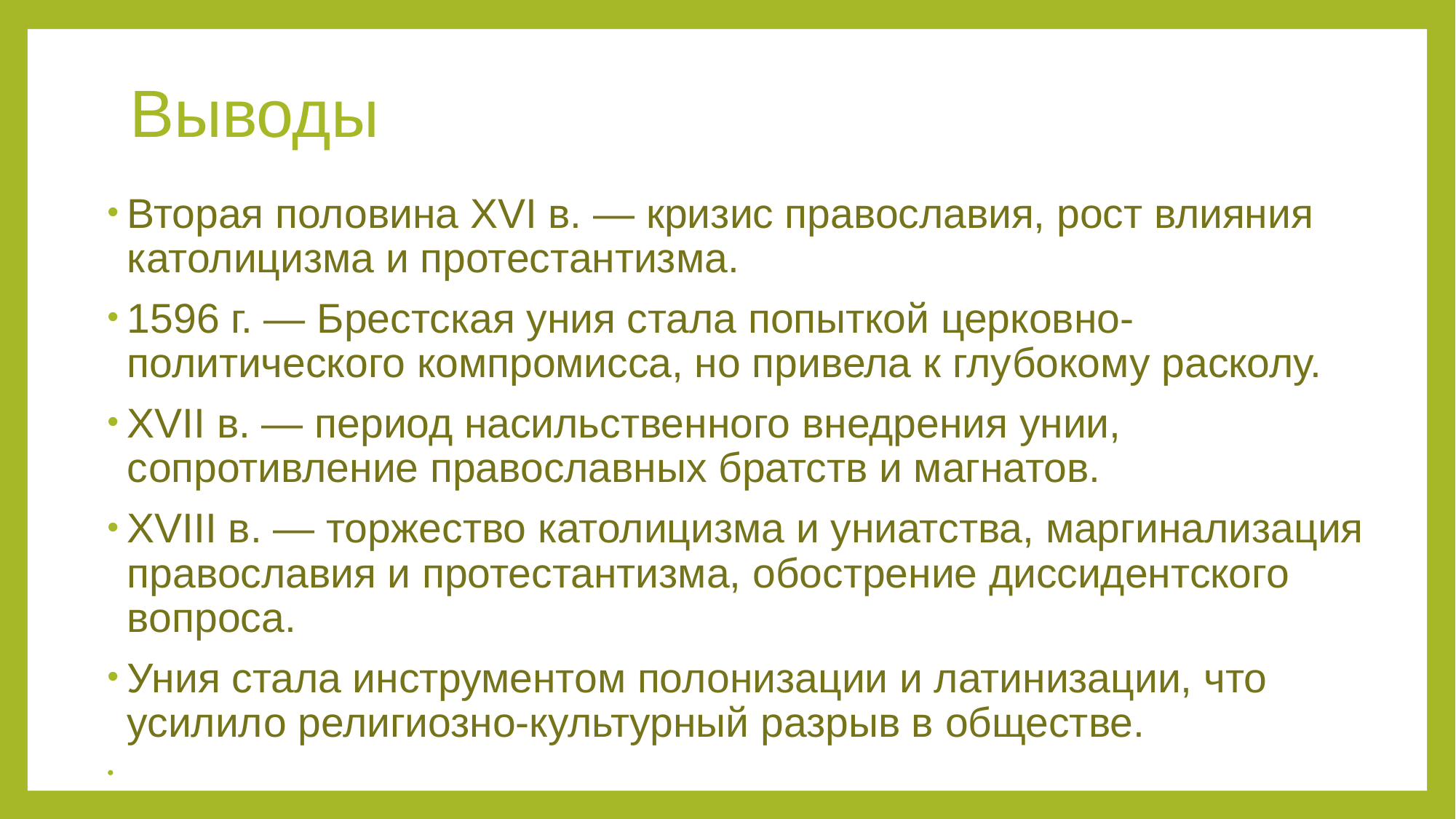

# Выводы
Вторая половина XVI в. — кризис православия, рост влияния католицизма и протестантизма.
1596 г. — Брестская уния стала попыткой церковно-политического компромисса, но привела к глубокому расколу.
XVII в. — период насильственного внедрения унии, сопротивление православных братств и магнатов.
XVIII в. — торжество католицизма и униатства, маргинализация православия и протестантизма, обострение диссидентского вопроса.
Уния стала инструментом полонизации и латинизации, что усилило религиозно-культурный разрыв в обществе.